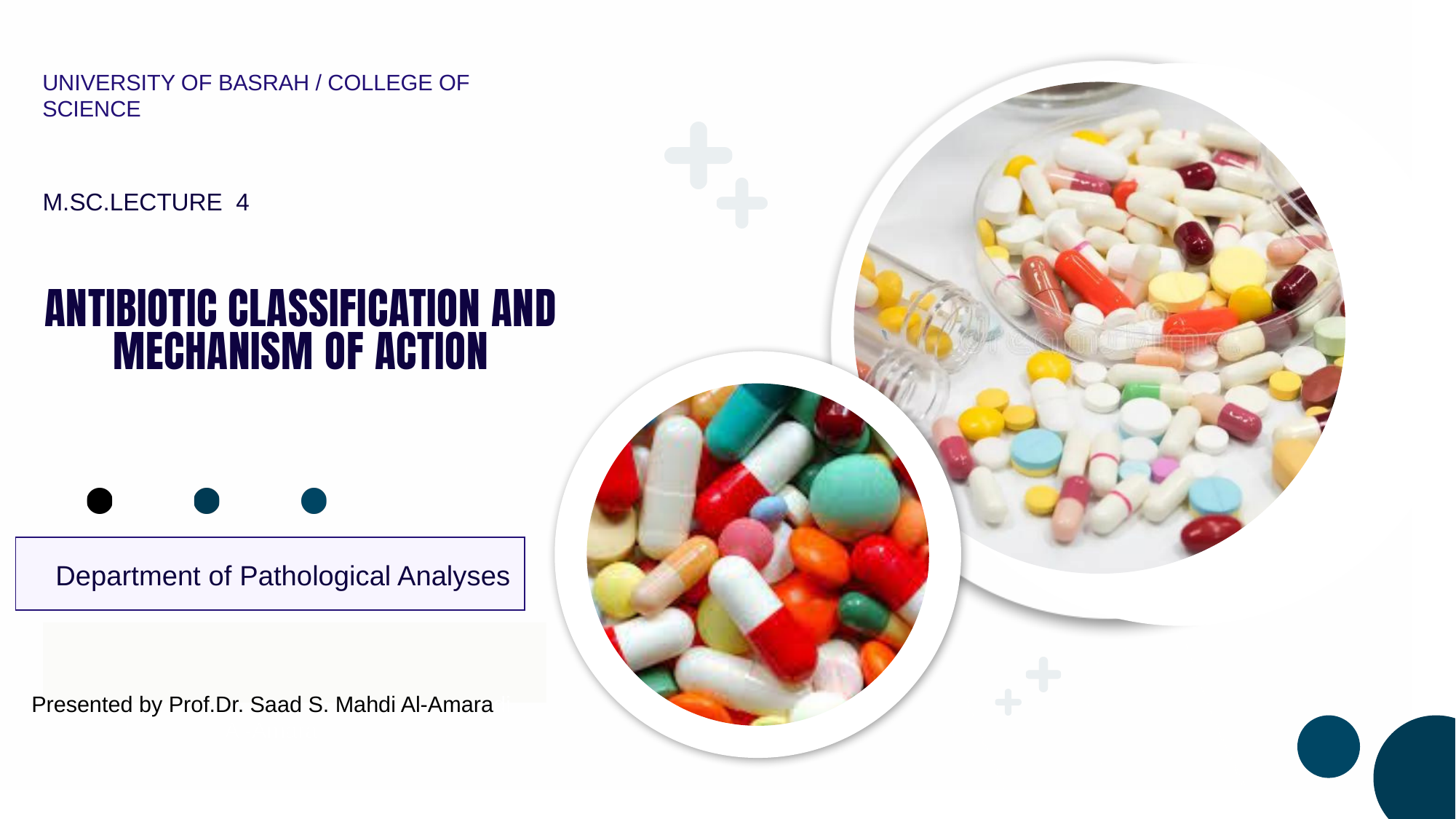

UNIVERSITY OF BASRAH / COLLEGE OF SCIENCE

M.SC.LECTURE  4
ANTIBIOTIC CLASSIFICATION AND MECHANISM OF ACTION

Department of Pathological Analyses

Presented by Prof.Dr. Saad S. Mahdi Al-Amaradi Al-Amara